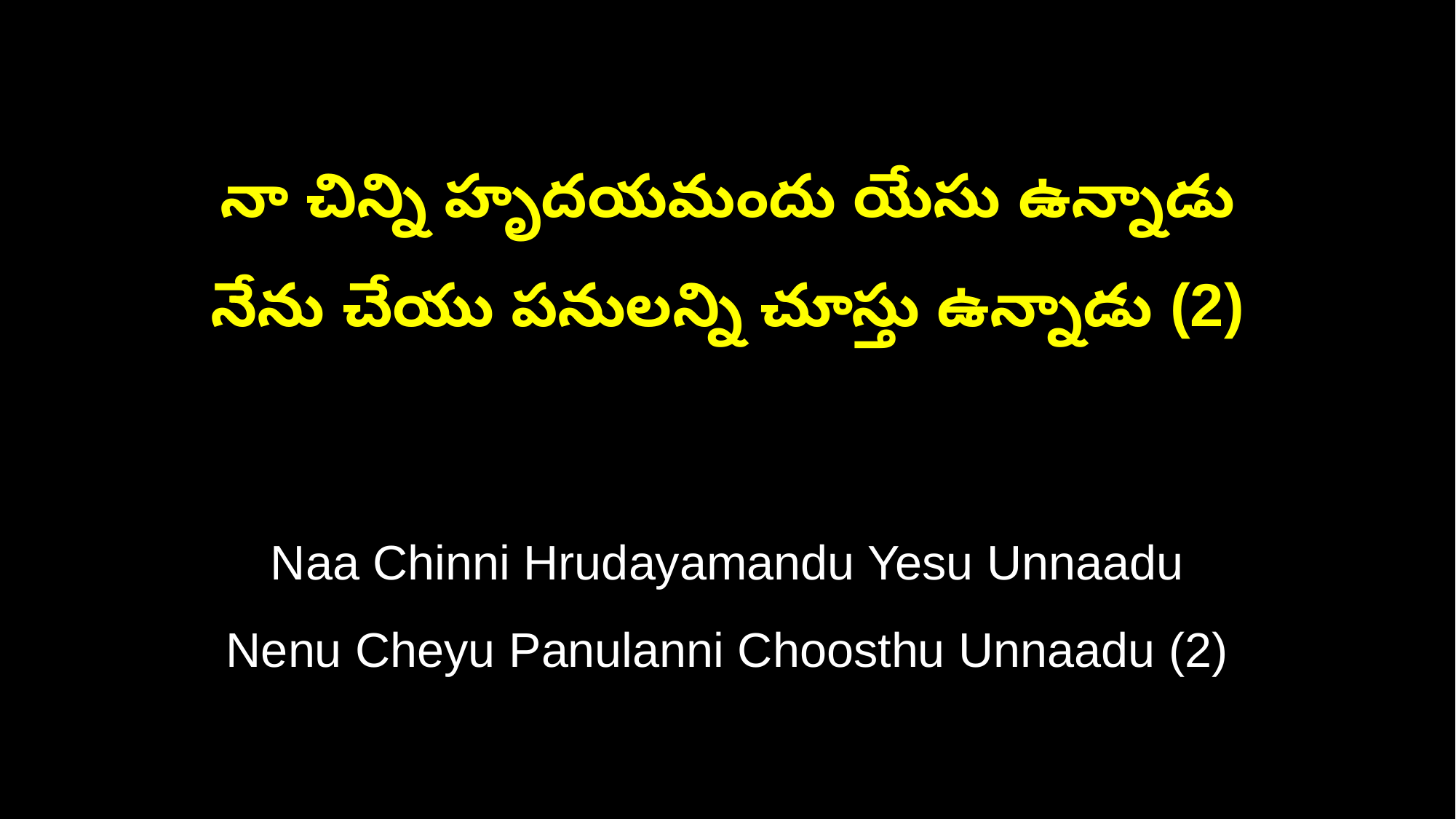

నా చిన్ని హృదయమందు యేసు ఉన్నాడు
నేను చేయు పనులన్ని చూస్తు ఉన్నాడు (2)
Naa Chinni Hrudayamandu Yesu Unnaadu
Nenu Cheyu Panulanni Choosthu Unnaadu (2)